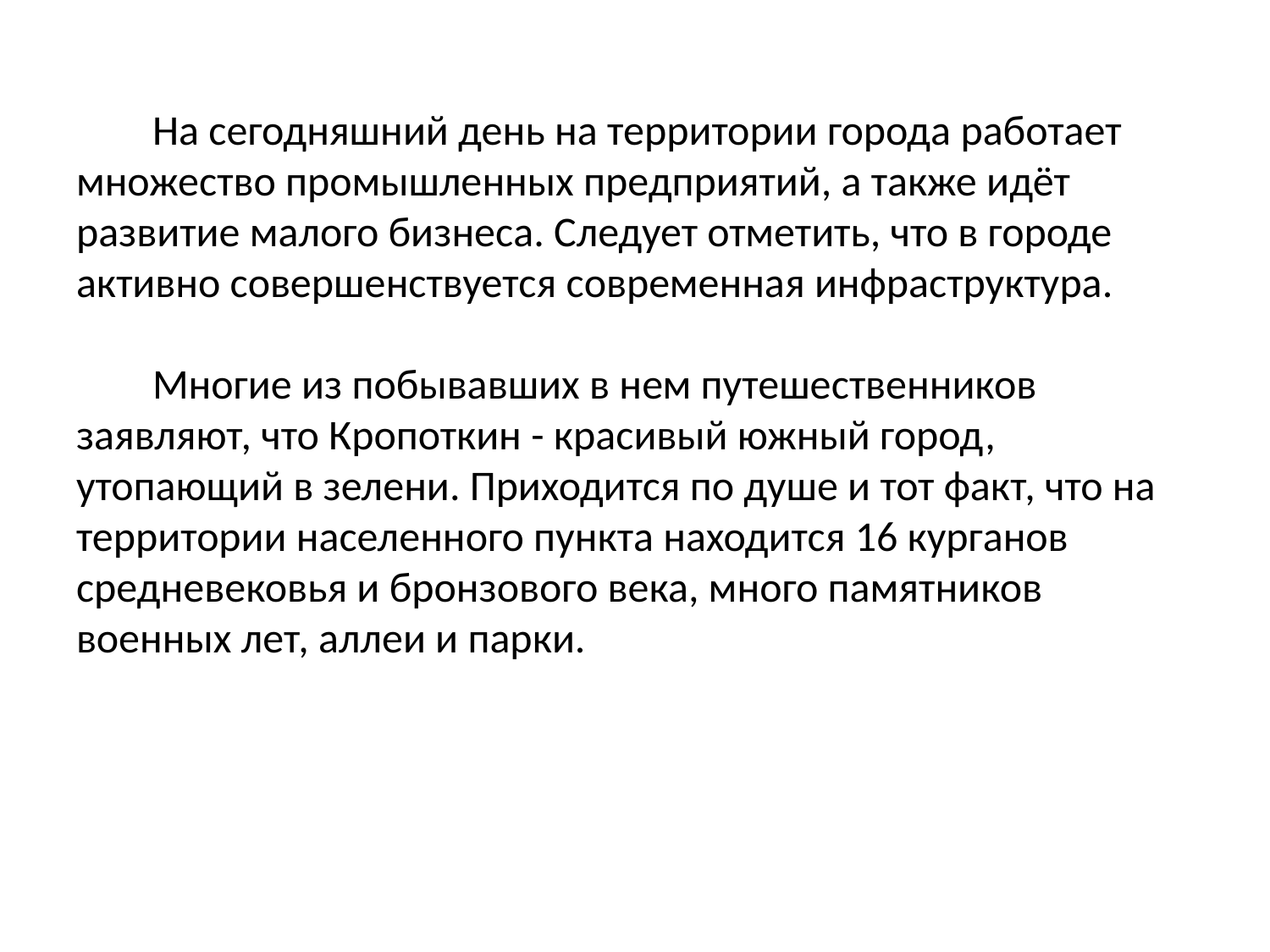

# На сегодняшний день на территории города работает множество промышленных предприятий, а также идёт развитие малого бизнеса. Следует отметить, что в городе активно совершенствуется современная инфраструктура. Многие из побывавших в нем путешественников заявляют, что Кропоткин - красивый южный город, утопающий в зелени. Приходится по душе и тот факт, что на территории населенного пункта находится 16 курганов средневековья и бронзового века, много памятников военных лет, аллеи и парки.